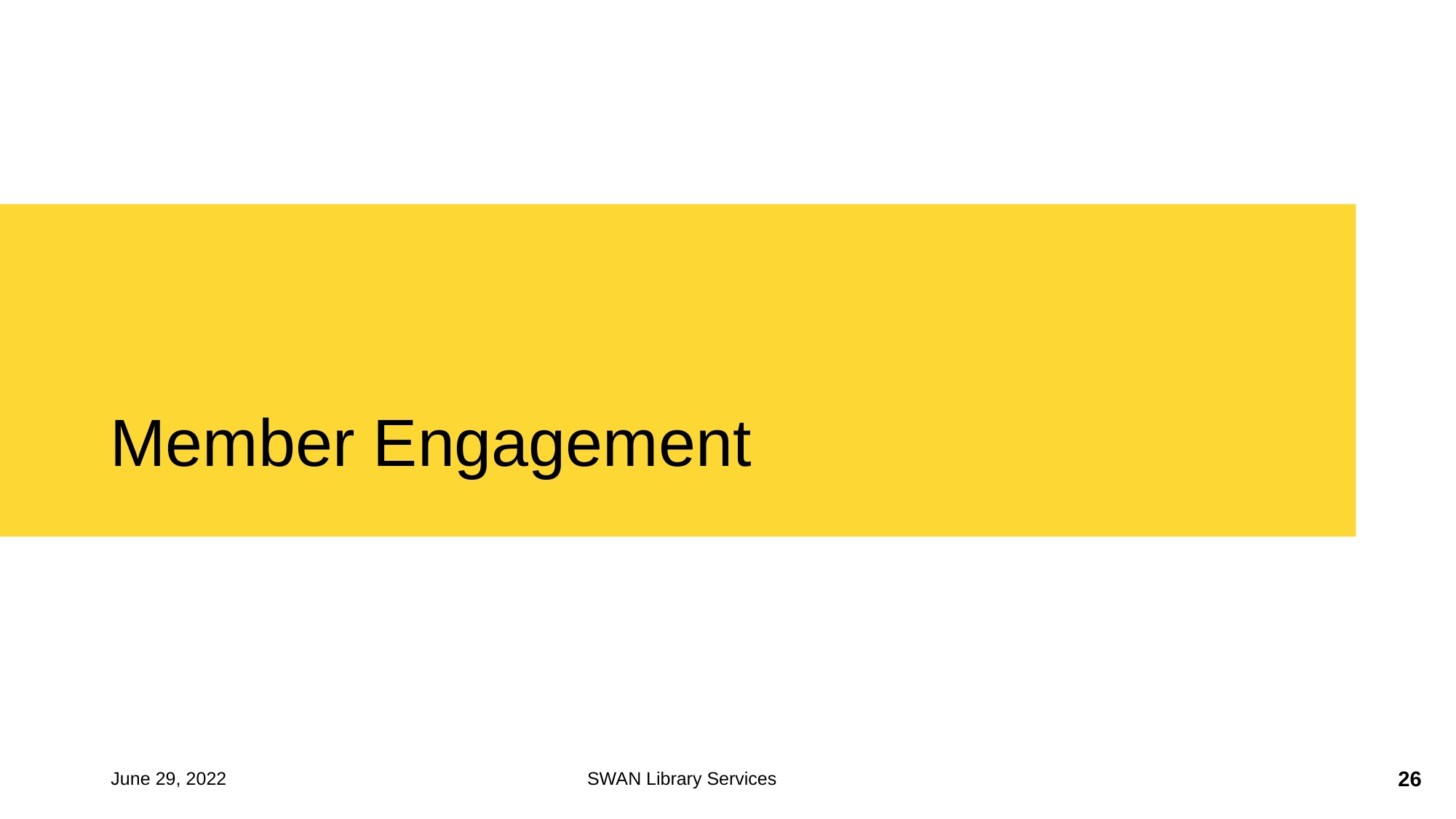

# Member Engagement

June 29, 2022
26
SWAN Library Services